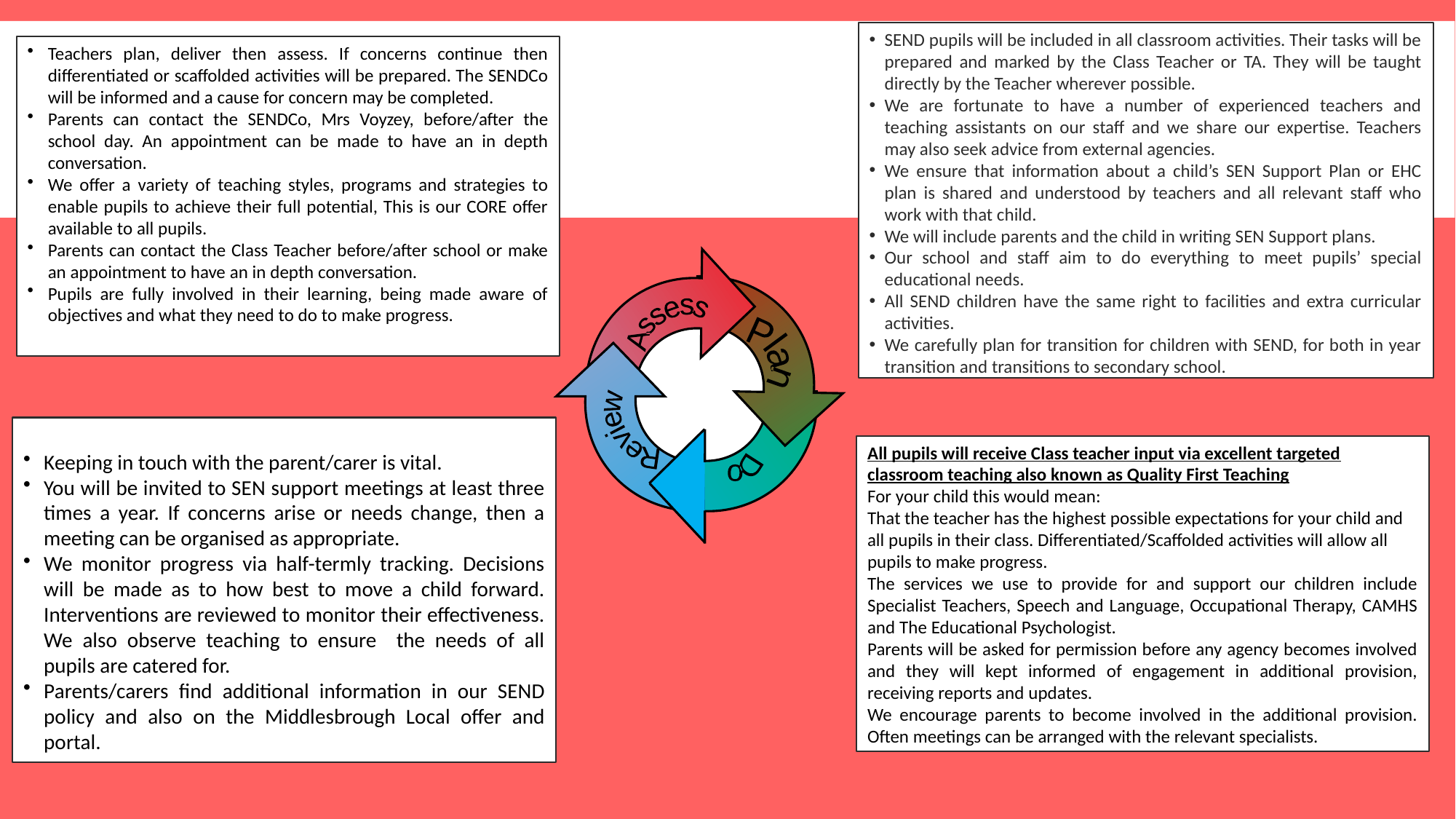

SEND pupils will be included in all classroom activities. Their tasks will be prepared and marked by the Class Teacher or TA. They will be taught directly by the Teacher wherever possible.
We are fortunate to have a number of experienced teachers and teaching assistants on our staff and we share our expertise. Teachers may also seek advice from external agencies.
We ensure that information about a child’s SEN Support Plan or EHC plan is shared and understood by teachers and all relevant staff who work with that child.
We will include parents and the child in writing SEN Support plans.
Our school and staff aim to do everything to meet pupils’ special educational needs.
All SEND children have the same right to facilities and extra curricular activities.
We carefully plan for transition for children with SEND, for both in year transition and transitions to secondary school.

Teachers plan, deliver then assess. If concerns continue then differentiated or scaffolded activities will be prepared. The SENDCo will be informed and a cause for concern may be completed.
Parents can contact the SENDCo, Mrs Voyzey, before/after the school day. An appointment can be made to have an in depth conversation.
We offer a variety of teaching styles, programs and strategies to enable pupils to achieve their full potential, This is our CORE offer available to all pupils.
Parents can contact the Class Teacher before/after school or make an appointment to have an in depth conversation.
Pupils are fully involved in their learning, being made aware of objectives and what they need to do to make progress.

Assess
Plan
Review
Do

Keeping in touch with the parent/carer is vital.
You will be invited to SEN support meetings at least three times a year. If concerns arise or needs change, then a meeting can be organised as appropriate.
We monitor progress via half-termly tracking. Decisions will be made as to how best to move a child forward. Interventions are reviewed to monitor their effectiveness. We also observe teaching to ensure  the needs of all pupils are catered for.
Parents/carers find additional information in our SEND policy and also on the Middlesbrough Local offer and portal.

All pupils will receive Class teacher input via excellent targeted classroom teaching also known as Quality First Teaching
For your child this would mean:
That the teacher has the highest possible expectations for your child and all pupils in their class. Differentiated/Scaffolded activities will allow all pupils to make progress.
The services we use to provide for and support our children include Specialist Teachers, Speech and Language, Occupational Therapy, CAMHS and The Educational Psychologist.
Parents will be asked for permission before any agency becomes involved and they will kept informed of engagement in additional provision, receiving reports and updates.
We encourage parents to become involved in the additional provision. Often meetings can be arranged with the relevant specialists.